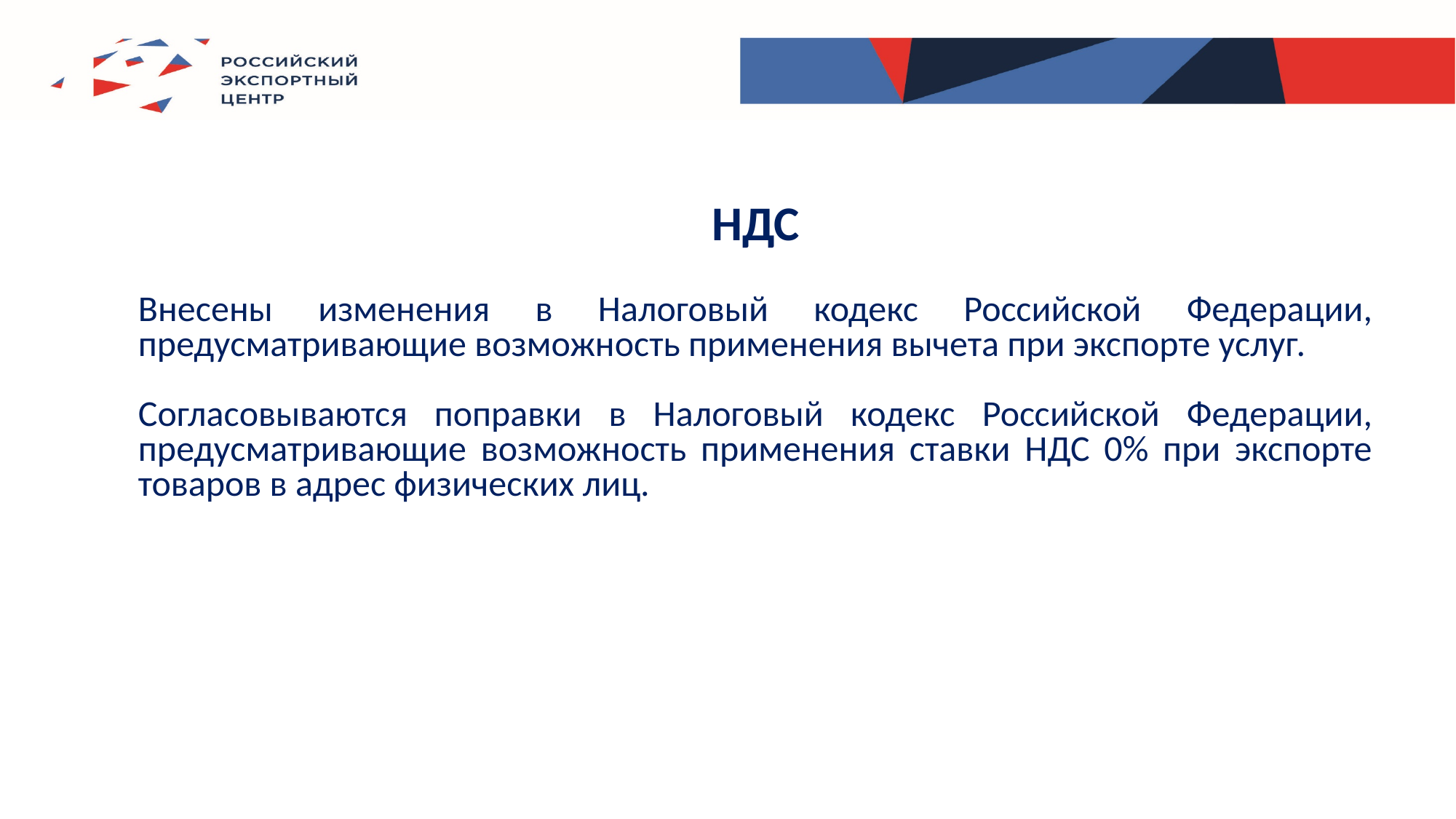

НДС

Внесены изменения в Налоговый кодекс Российской Федерации, предусматривающие возможность применения вычета при экспорте услуг.

Согласовываются поправки в Налоговый кодекс Российской Федерации, предусматривающие возможность применения ставки НДС 0% при экспорте товаров в адрес физических лиц.